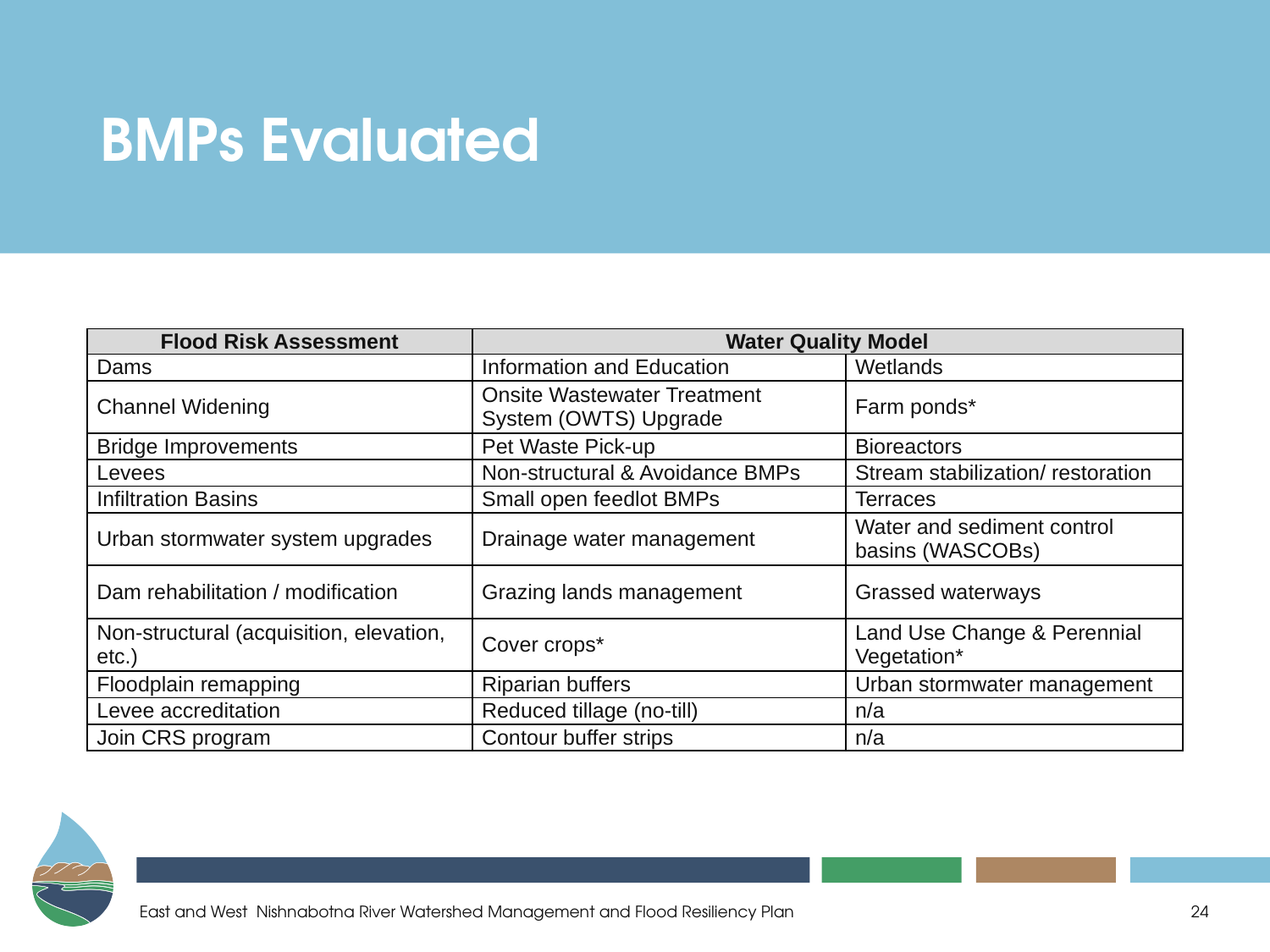

# BMPs Evaluated
| Flood Risk Assessment | Water Quality Model |  |
| --- | --- | --- |
| Dams | Information and Education | Wetlands |
| Channel Widening | Onsite Wastewater Treatment System (OWTS) Upgrade | Farm ponds\* |
| Bridge Improvements | Pet Waste Pick-up | Bioreactors |
| Levees | Non-structural & Avoidance BMPs | Stream stabilization/ restoration |
| Infiltration Basins | Small open feedlot BMPs | Terraces |
| Urban stormwater system upgrades | Drainage water management | Water and sediment control basins (WASCOBs) |
| Dam rehabilitation / modification | Grazing lands management | Grassed waterways |
| Non-structural (acquisition, elevation, etc.) | Cover crops\* | Land Use Change & Perennial Vegetation\* |
| Floodplain remapping | Riparian buffers | Urban stormwater management |
| Levee accreditation | Reduced tillage (no-till) | n/a |
| Join CRS program | Contour buffer strips | n/a |